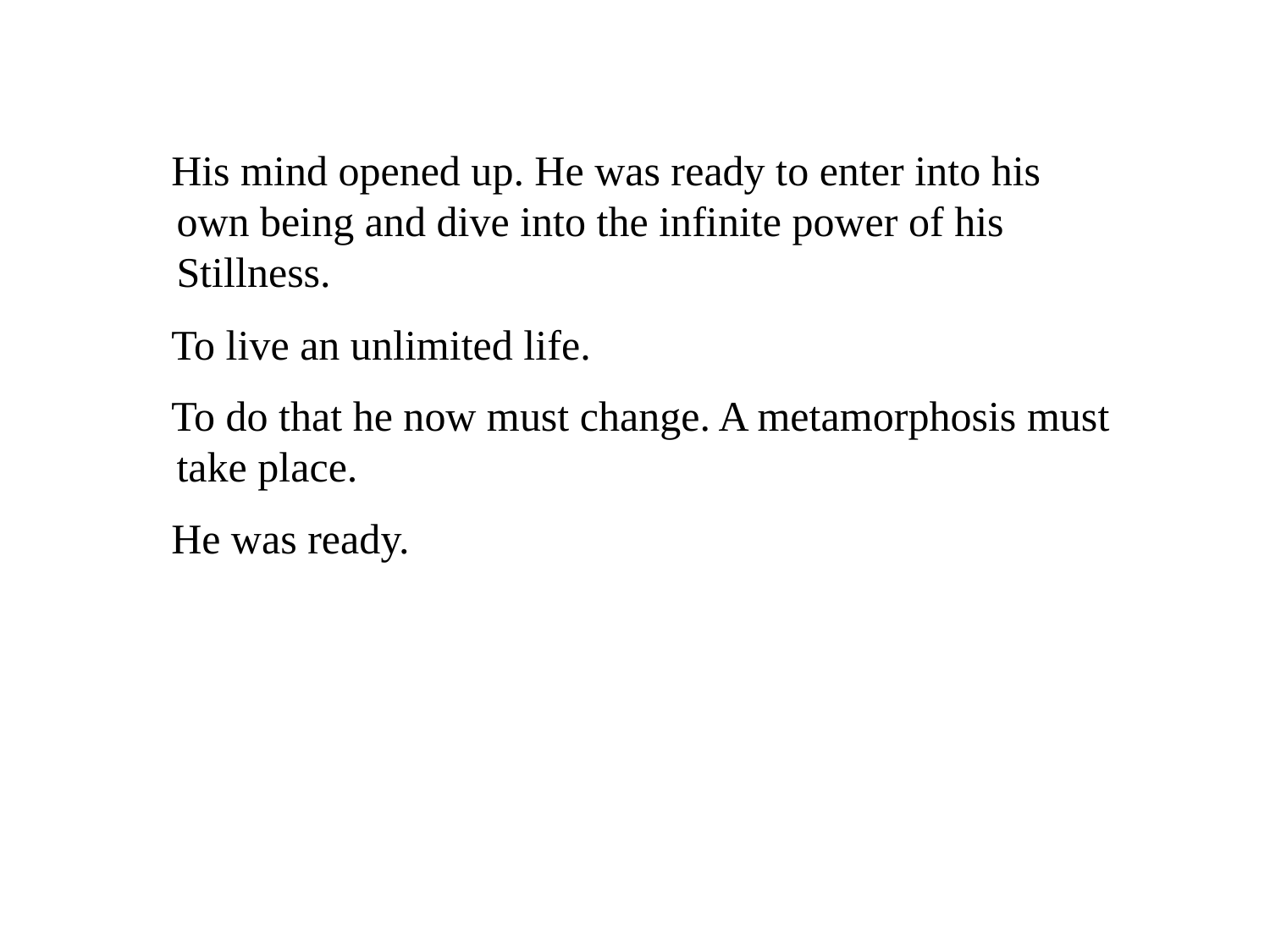

His mind opened up. He was ready to enter into his own being and dive into the infinite power of his Stillness.
    To live an unlimited life.
    To do that he now must change. A metamorphosis must take place.
    He was ready.